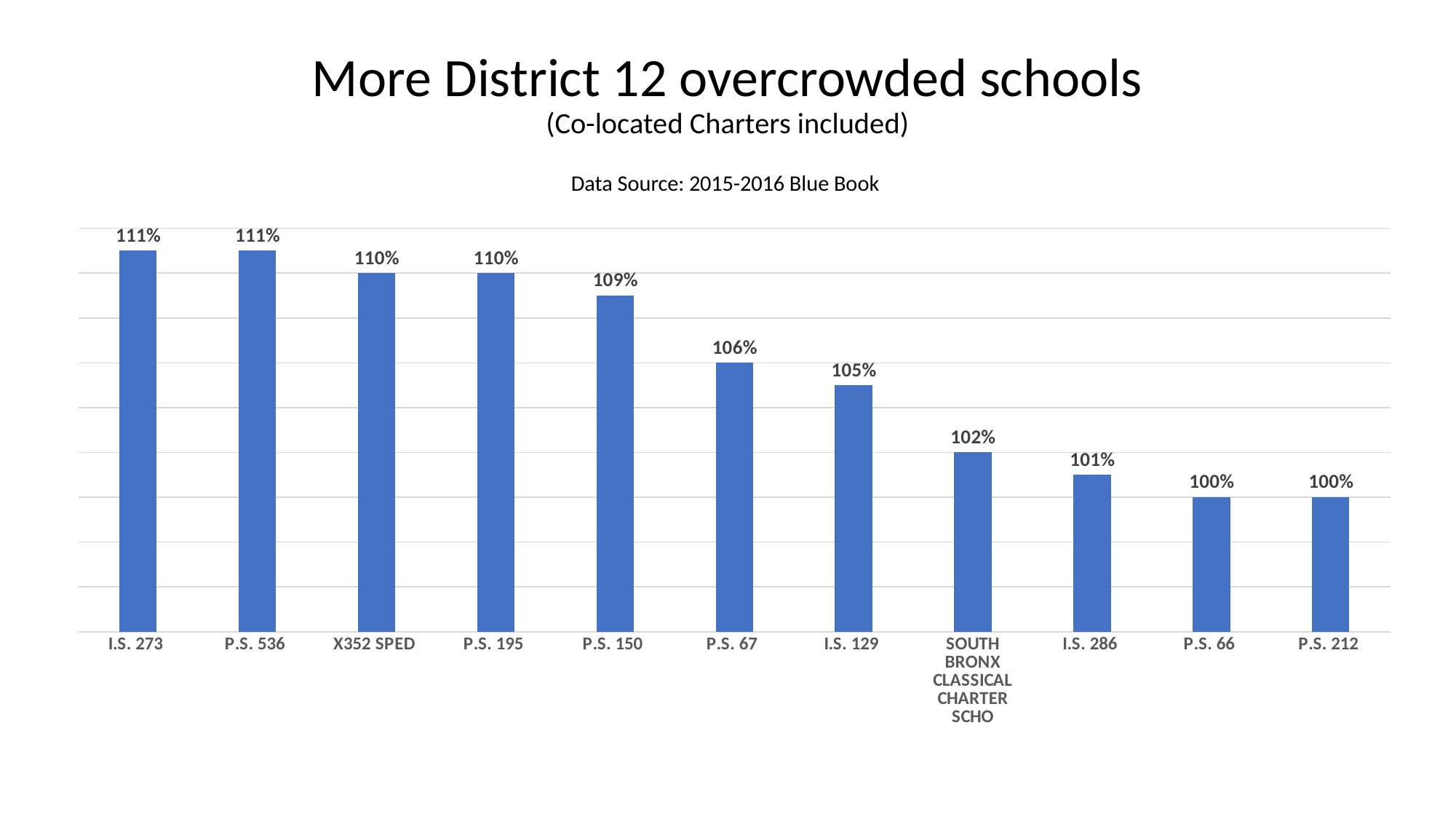

# More District 12 overcrowded schools (Co-located Charters included) Data Source: 2015-2016 Blue Book

### Chart

| Category |  |
|---|---|
| I.S. 273  | 1.11 |
| P.S. 536  | 1.11 |
| X352 SPED  | 1.1 |
| P.S. 195  | 1.1 |
| P.S. 150  | 1.09 |
| P.S. 67  | 1.06 |
| I.S. 129  | 1.05 |
| SOUTH BRONX CLASSICAL CHARTER SCHO | 1.02 |
| I.S. 286  | 1.01 |
| P.S. 66  | 1.0 |
| P.S. 212  | 1.0 |